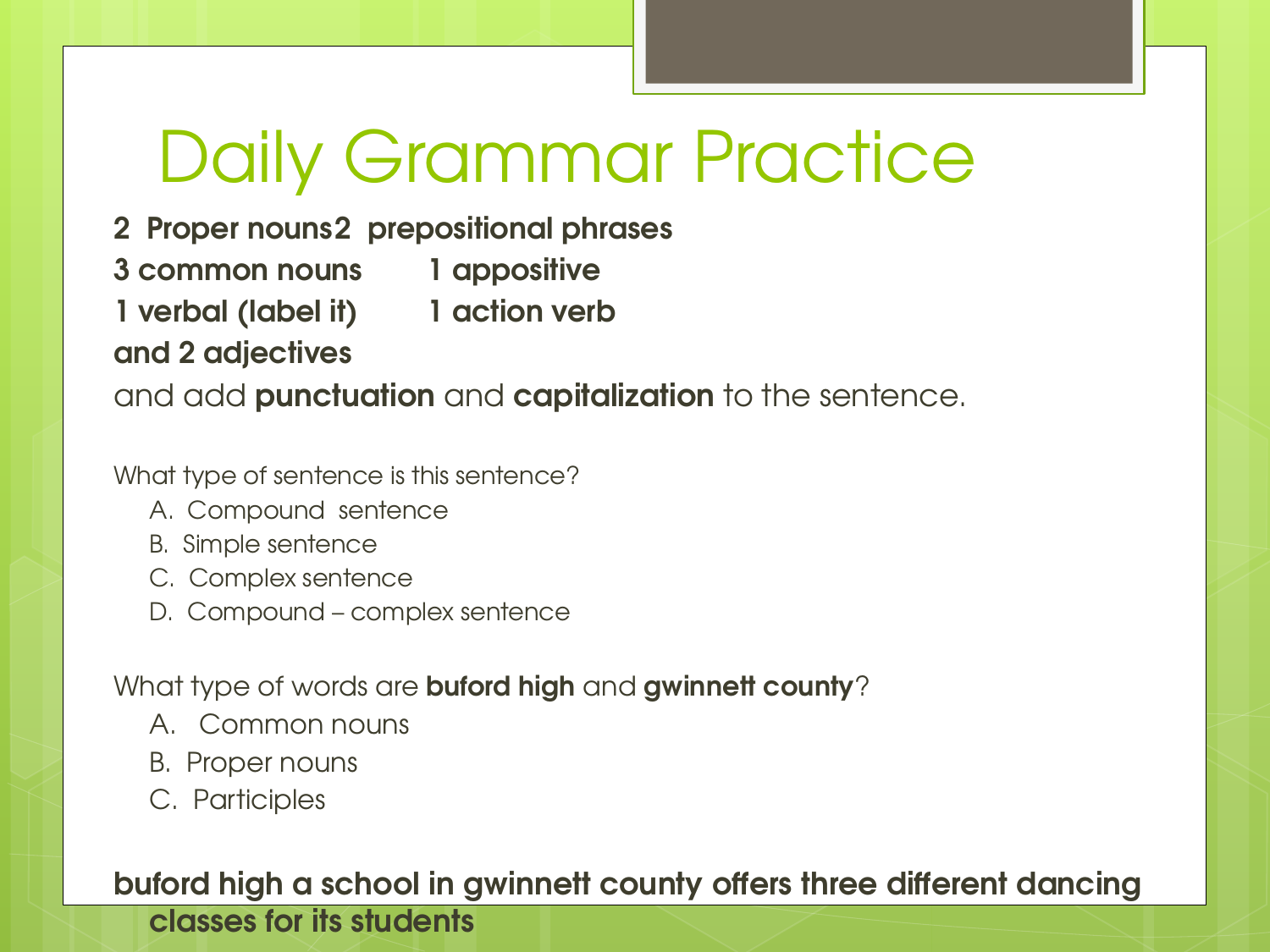

# Daily Grammar Practice
2  Proper nouns			2  prepositional phrases
3 common nouns			1 appositive
1 verbal (label it)			1 action verb
and 2 adjectives
and add punctuation and capitalization to the sentence.

What type of sentence is this sentence?
		A.  Compound  sentence
		B.  Simple sentence
		C.  Complex sentence
		D.  Compound – complex sentence

What type of words are buford high and gwinnett county?
		A.   Common nouns
		B.  Proper nouns
		C.  Participles

buford high a school in gwinnett county offers three different dancing classes for its students